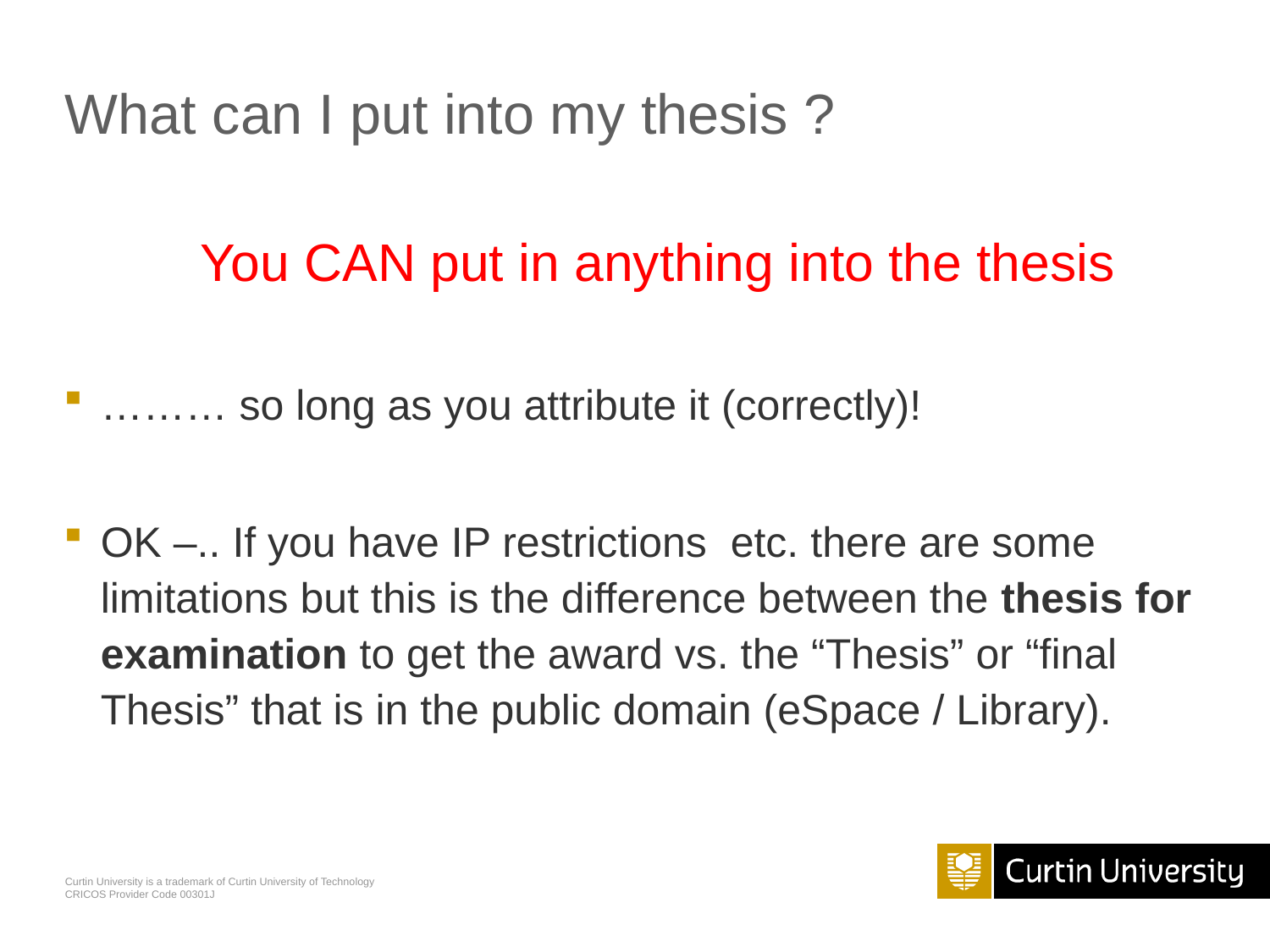

# What can I put into my thesis ?
You CAN put in anything into the thesis

……… so long as you attribute it (correctly)!

OK –.. If you have IP restrictions  etc. there are some limitations but this is the difference between the thesis for examination to get the award vs. the “Thesis” or “final Thesis” that is in the public domain (eSpace / Library).